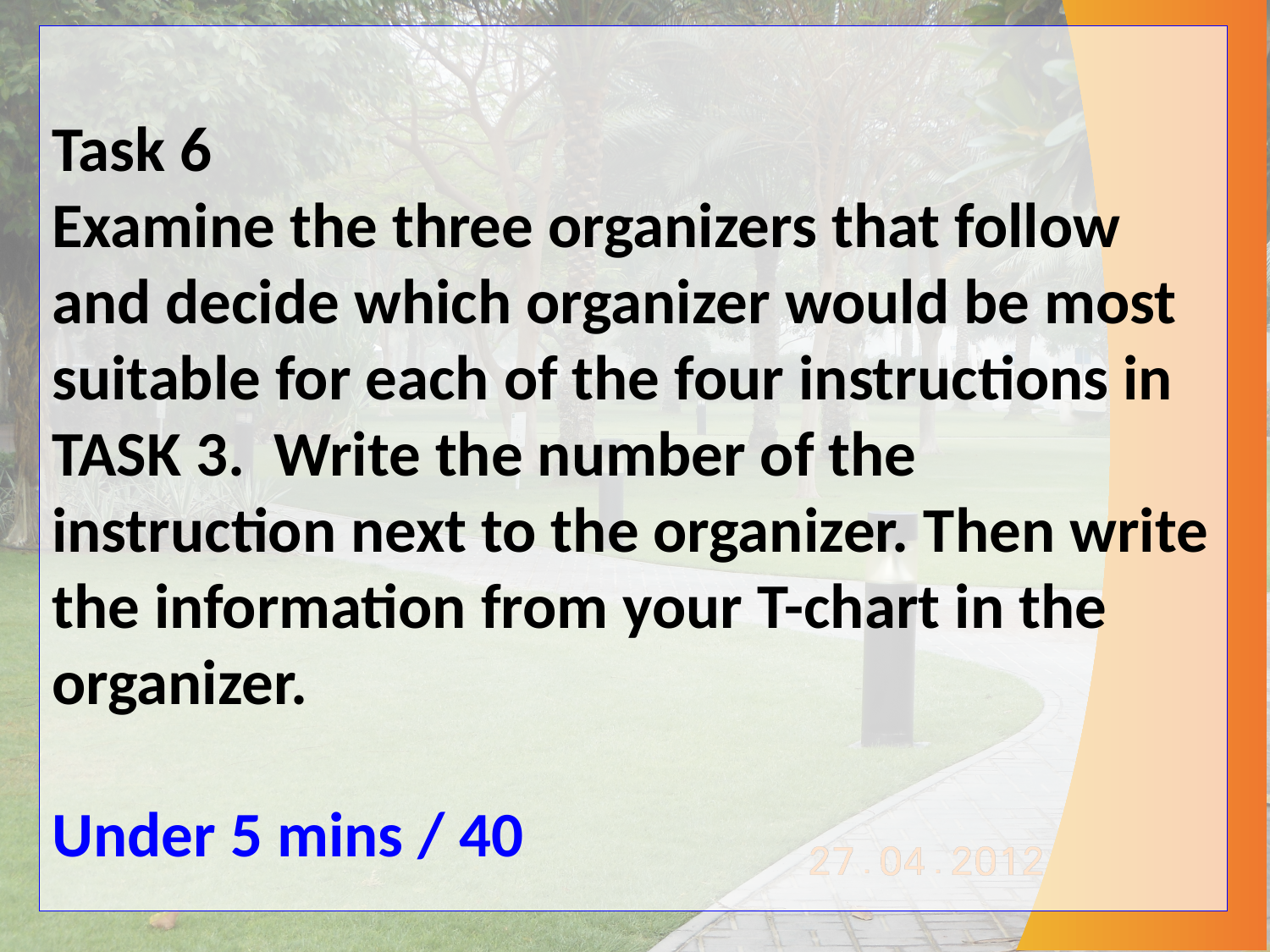

Task 6
Examine the three organizers that follow and decide which organizer would be most suitable for each of the four instructions in TASK 3.  Write the number of the instruction next to the organizer. Then write the information from your T-chart in the organizer.

Under 5 mins / 40